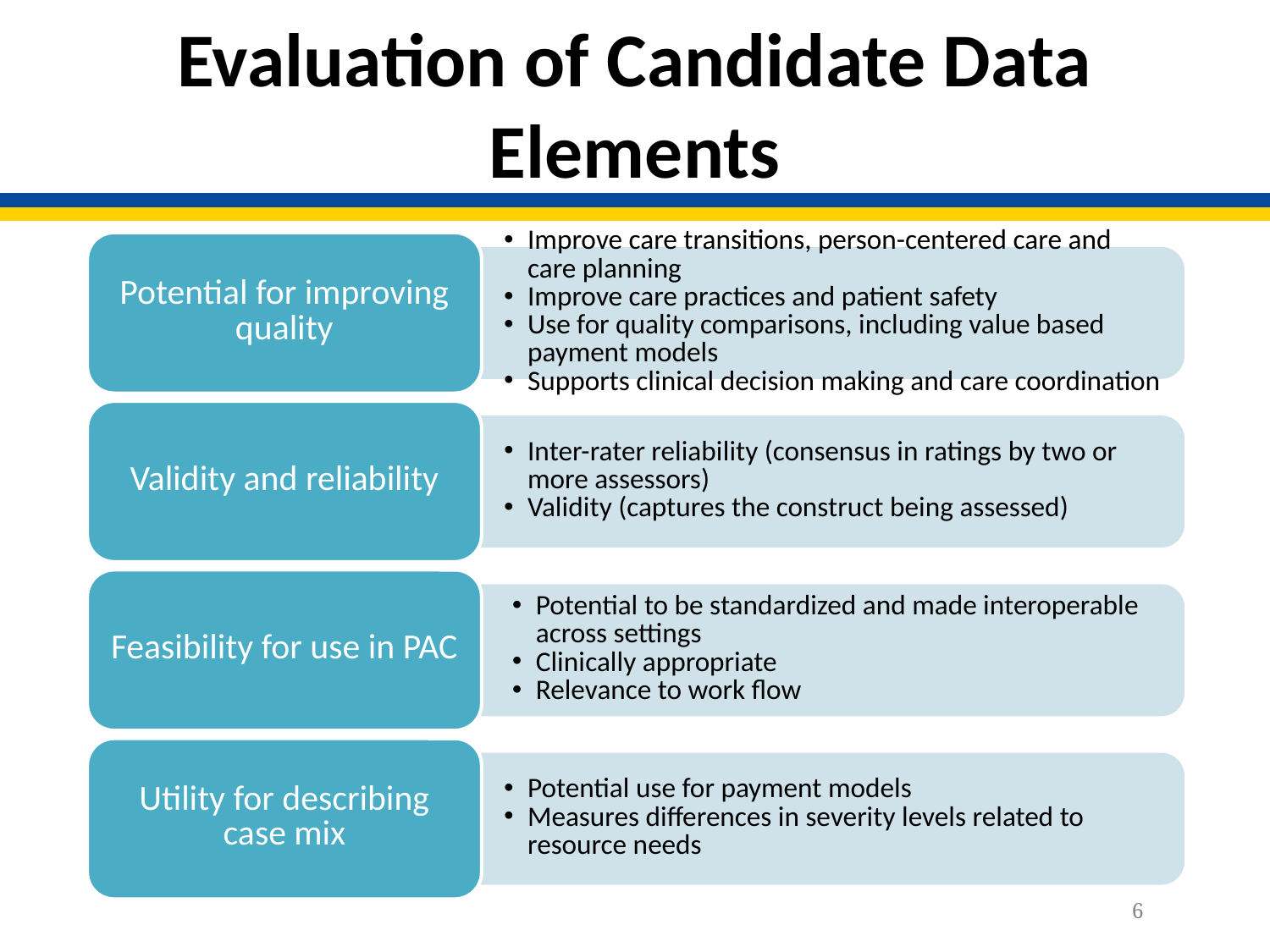

# Evaluation of Candidate Data Elements
Potential for improving quality
Validity and reliability
Feasibility for use in PAC
Utility for describing case mix
Improve care transitions, person-centered care and care planning
Improve care practices and patient safety
Use for quality comparisons, including value based payment models
Supports clinical decision making and care coordination
Inter-rater reliability (consensus in ratings by two or more assessors)
Validity (captures the construct being assessed)
Potential to be standardized and made interoperable across settings
Clinically appropriate
Relevance to work flow
Potential use for payment models
Measures differences in severity levels related to resource needs
6